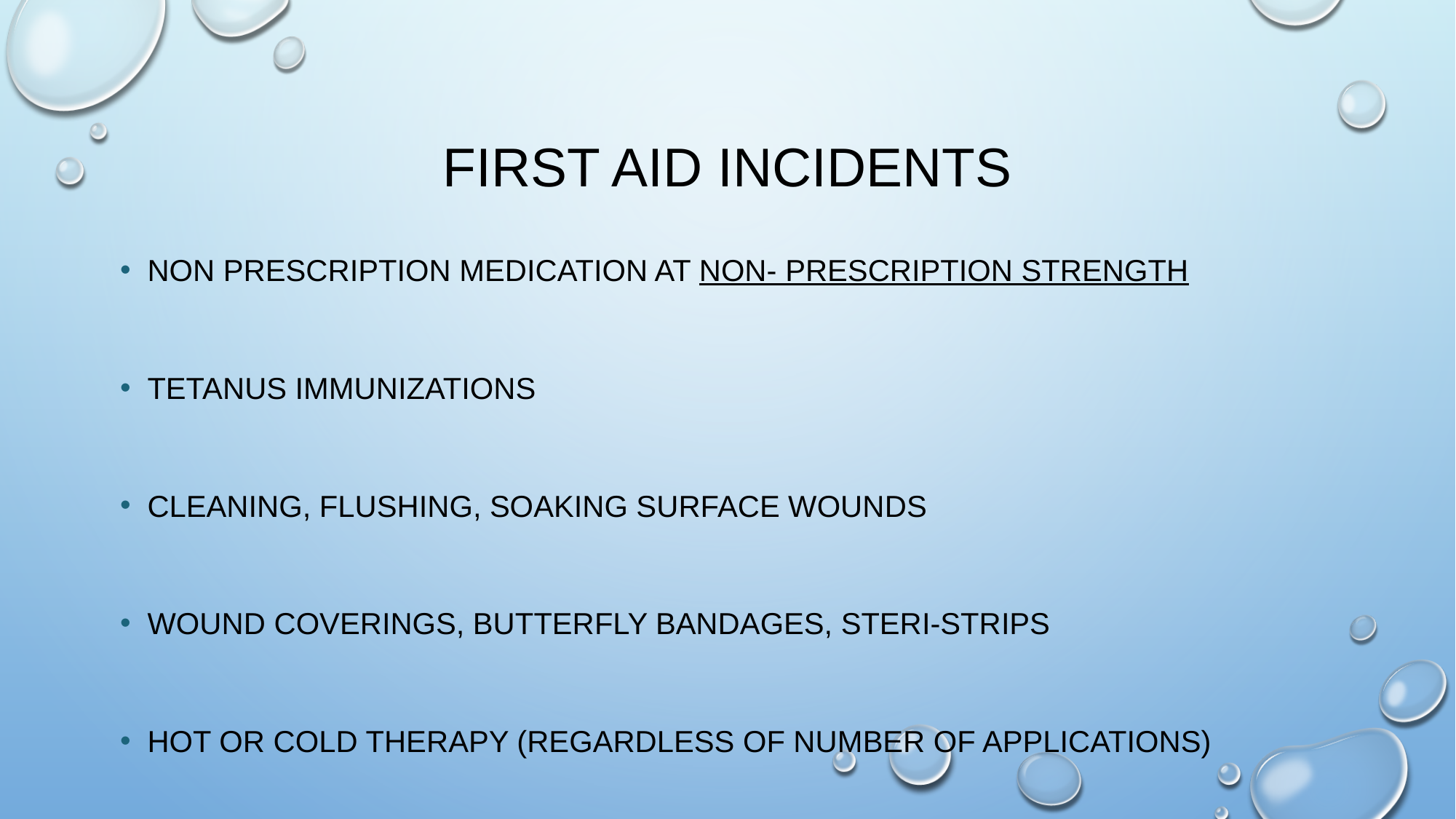

# First Aid IncidentS
Non prescription medication at non- prescription strength

Tetanus immunizations

Cleaning, flushing, soaking surface wounds

Wound coverings, butterfly bandages, steri-strips

Hot or cold therapy (regardless of number of applications)